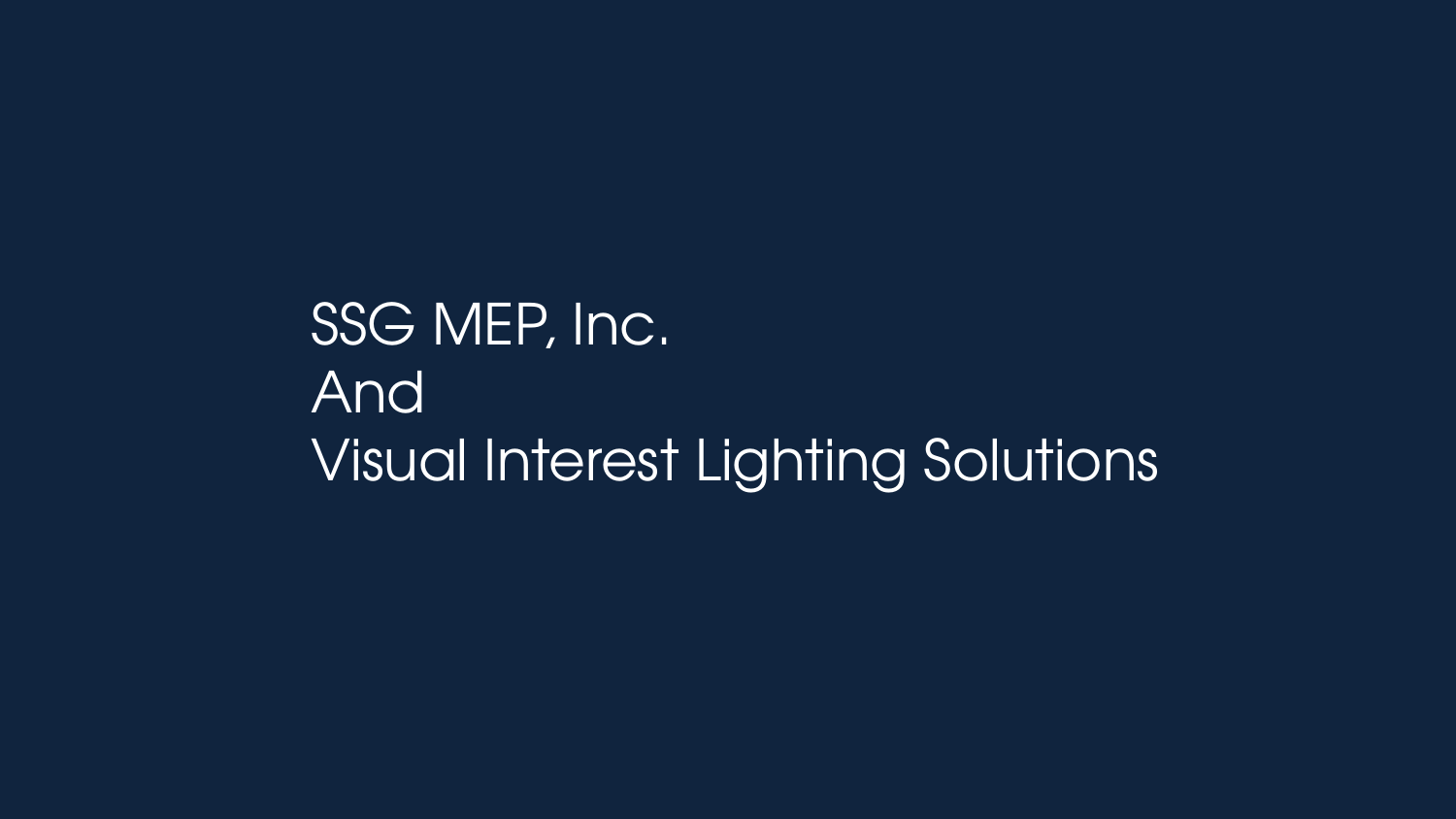

SSG MEP, Inc.
And
Visual Interest Lighting Solutions